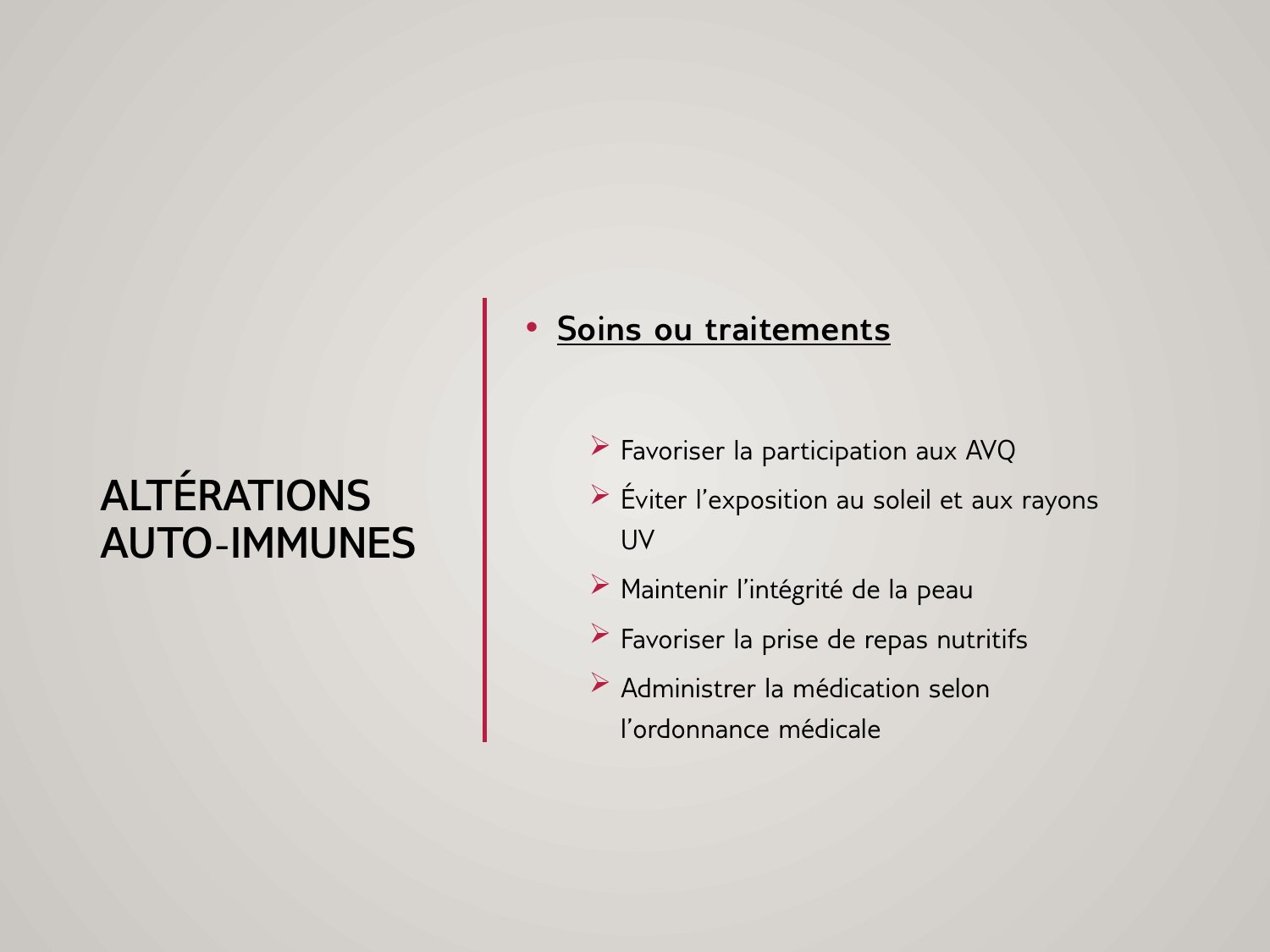

# ALTÉRATIONS AUTO-IMMUNES
Soins ou traitements

Favoriser la participation aux AVQ
Éviter l’exposition au soleil et aux rayons UV
Maintenir l’intégrité de la peau
Favoriser la prise de repas nutritifs
Administrer la médication selon l’ordonnance médicale